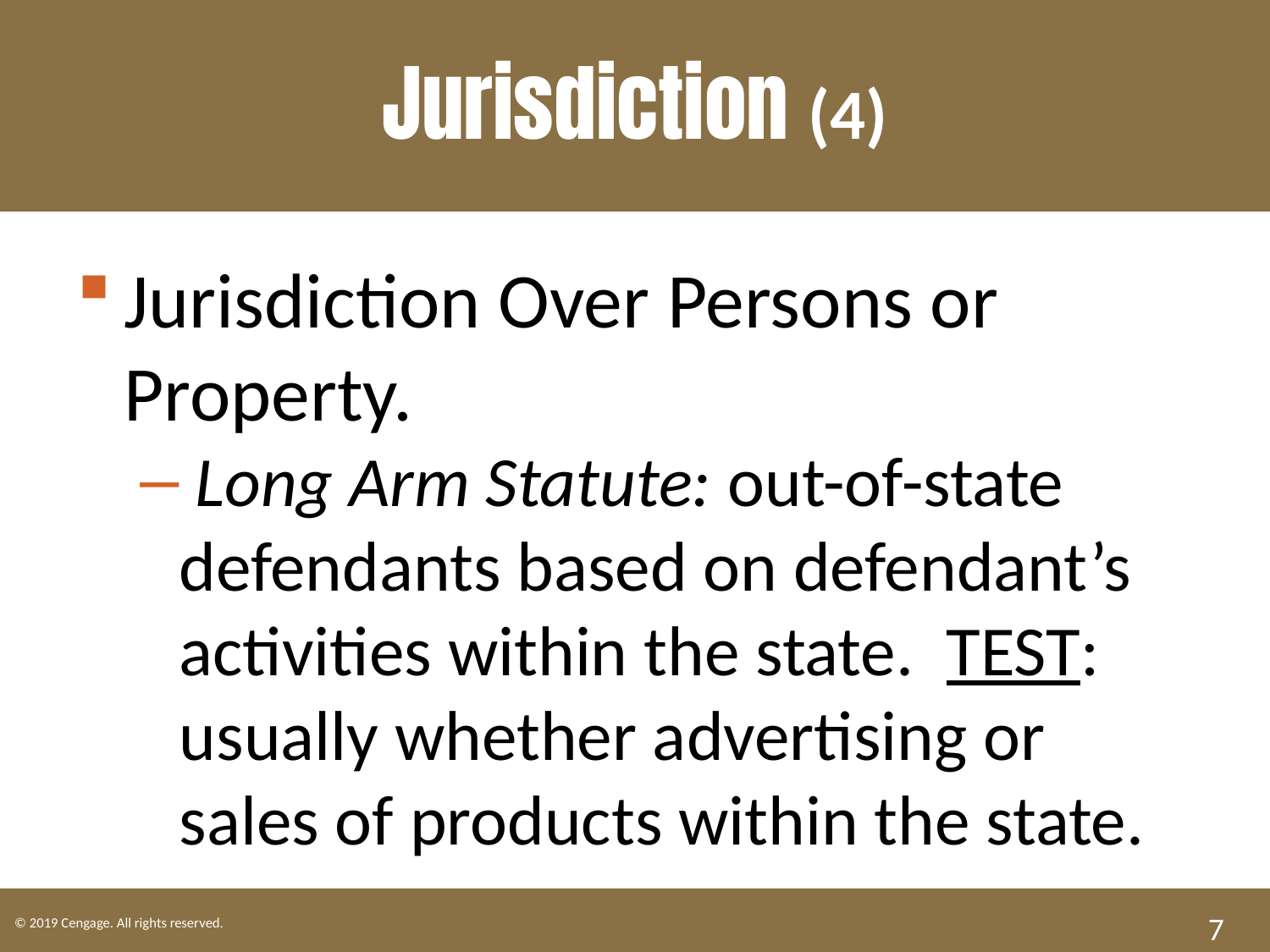

Jurisdiction (4)
Jurisdiction Over Persons or Property.
 Long Arm Statute: out-of-state defendants based on defendant’s activities within the state.  TEST: usually whether advertising or sales of products within the state.
7